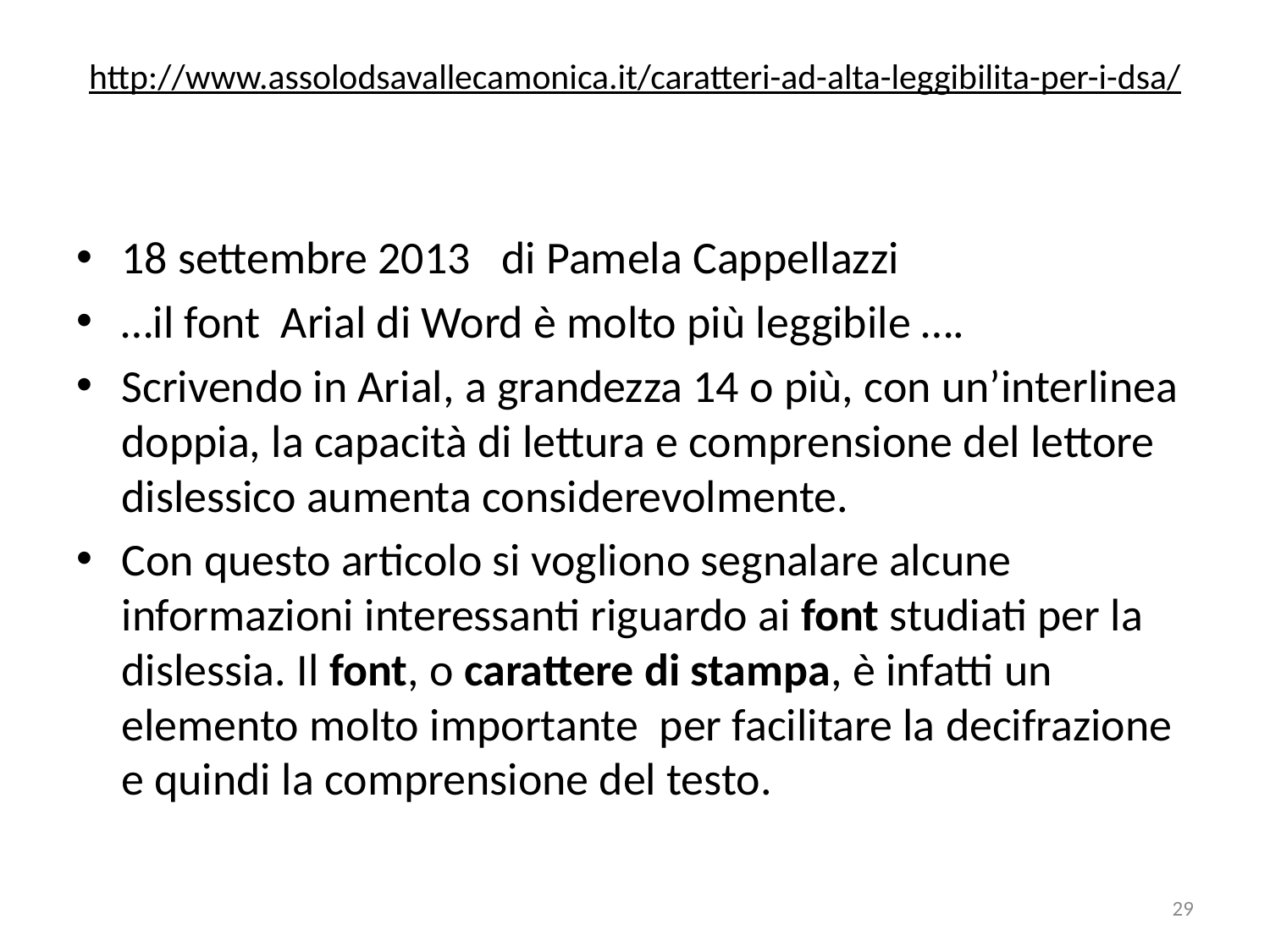

# http://www.assolodsavallecamonica.it/caratteri-ad-alta-leggibilita-per-i-dsa/
18 settembre 2013   di Pamela Cappellazzi
…il font  Arial di Word è molto più leggibile ….
Scrivendo in Arial, a grandezza 14 o più, con un’interlinea doppia, la capacità di lettura e comprensione del lettore dislessico aumenta considerevolmente.
Con questo articolo si vogliono segnalare alcune informazioni interessanti riguardo ai font studiati per la dislessia. Il font, o carattere di stampa, è infatti un elemento molto importante  per facilitare la decifrazione e quindi la comprensione del testo.

29